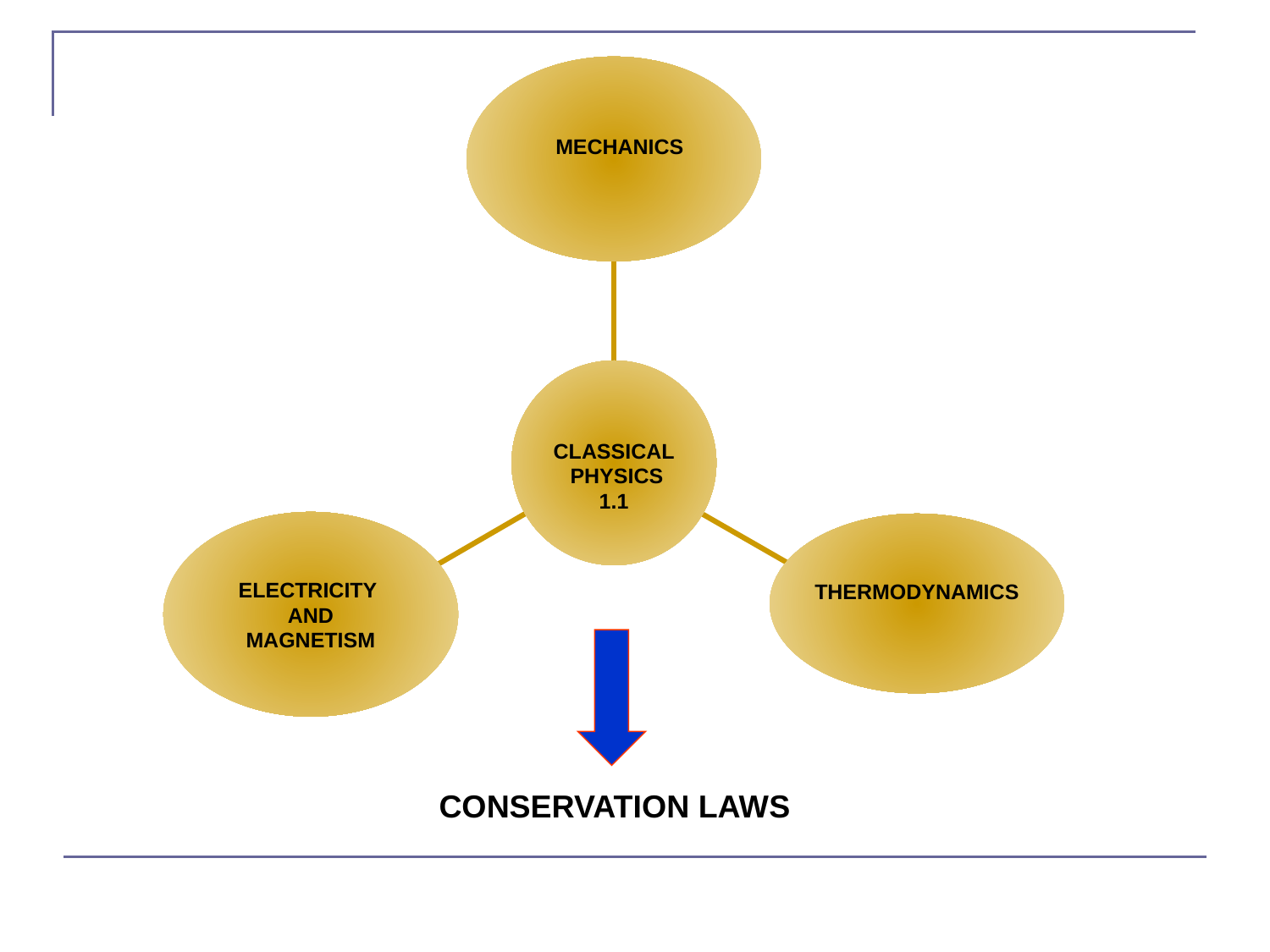

MECHANICS

CLASSICAL
 PHYSICS
1.1
ELECTRICITY
AND
MAGNETISM
THERMODYNAMICS

                      CONSERVATION LAWS